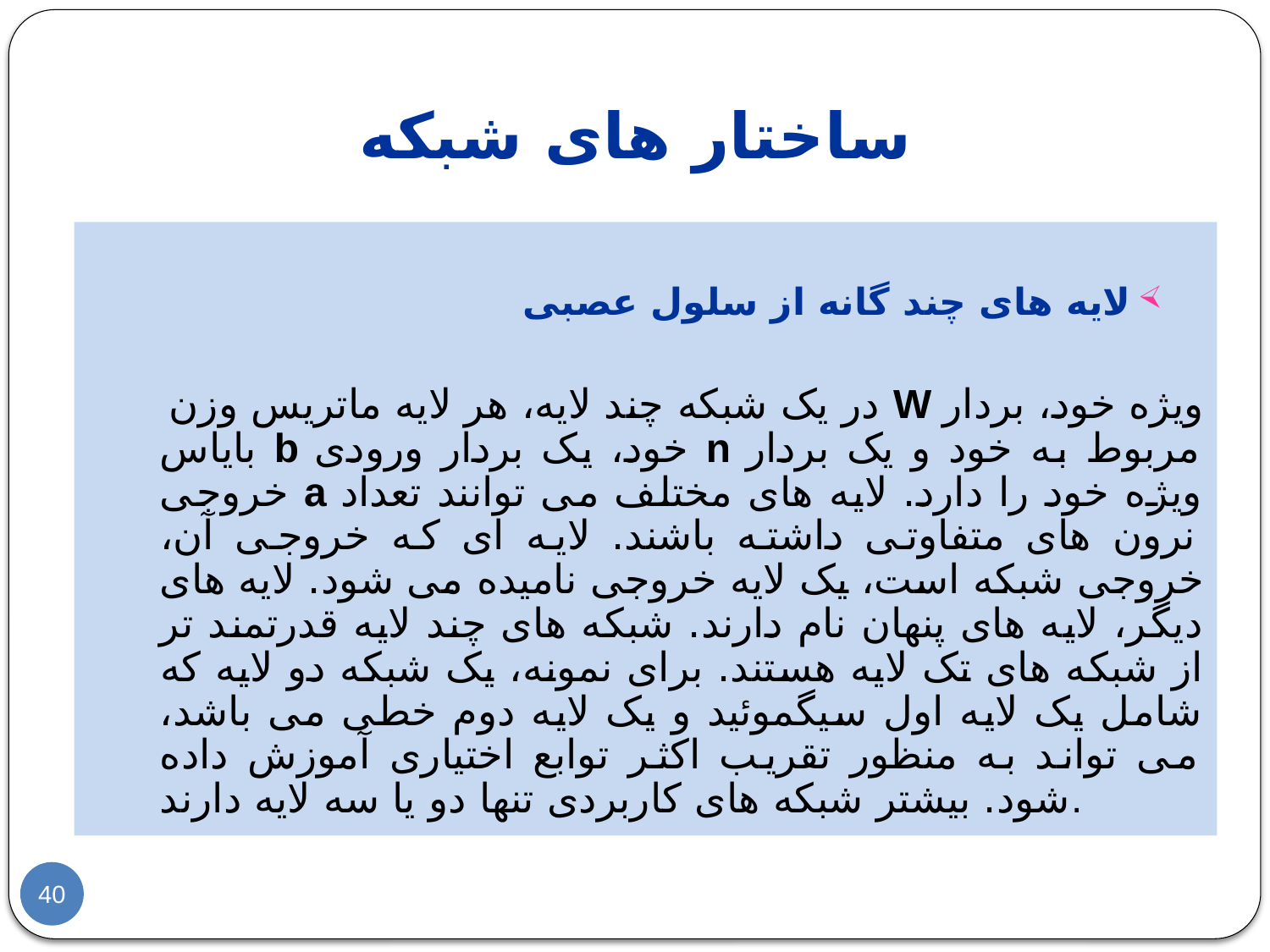

# ساختار های شبکه

لايه های چند گانه از سلول عصبی

   در يک شبکه چند لايه، هر لايه ماتريس وزن W ويژه خود، بردار باياس b خود، يک بردار ورودی n مربوط به خود و يک بردار خروجی a ويژه خود را دارد. لايه های مختلف می توانند تعداد نرون های متفاوتی داشته باشند. لايه ای که خروجی آن، خروجی شبکه است، يک لايه خروجی ناميده می شود. لايه های ديگر، لايه های پنهان نام دارند. شبکه های چند لايه قدرتمند تر از شبکه های تک لايه هستند. برای نمونه، يک شبکه دو لايه که شامل يک لايه اول سيگموئيد و يک لايه دوم خطی می باشد، می تواند به منظور تقريب اکثر توابع اختياری آموزش داده شود. بيشتر شبکه های کاربردی تنها دو يا سه لايه دارند.
40